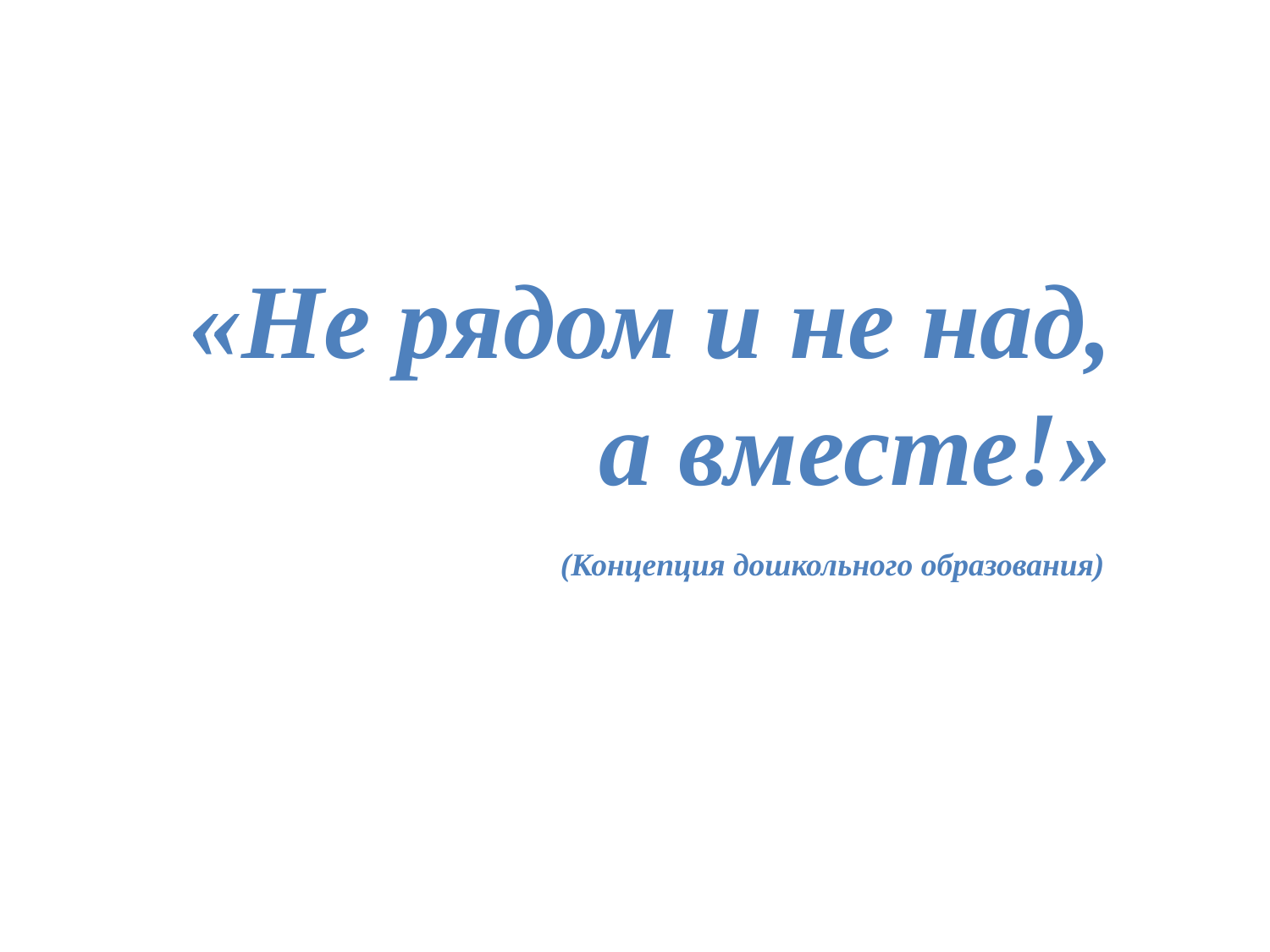

«Не рядом и не над, а вместе!»

(Концепция дошкольного образования)